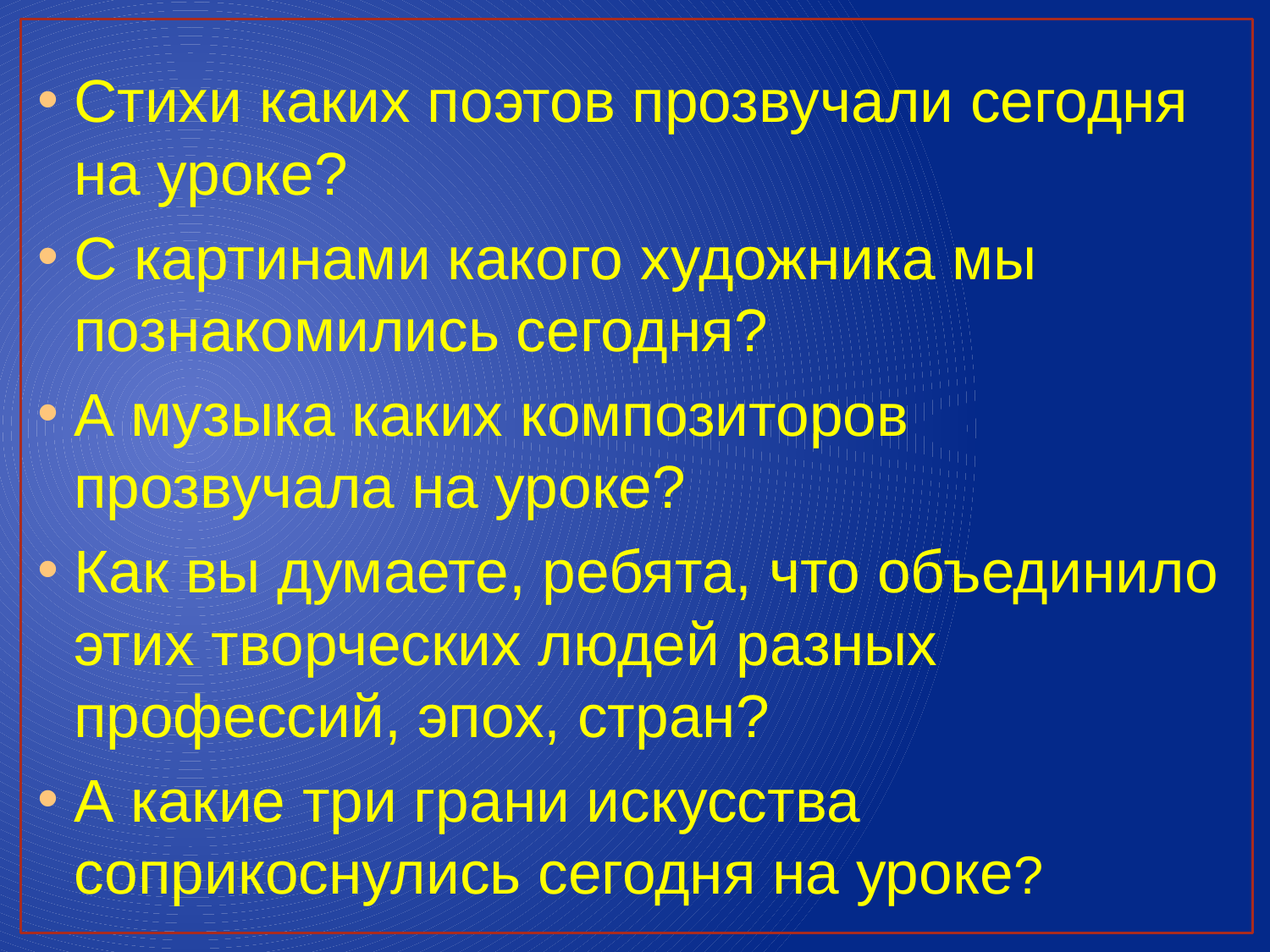

Стихи каких поэтов прозвучали сегодня на уроке?
С картинами какого художника мы познакомились сегодня?
А музыка каких композиторов прозвучала на уроке?
Как вы думаете, ребята, что объединило этих творческих людей разных профессий, эпох, стран?
А какие три грани искусства соприкоснулись сегодня на уроке?